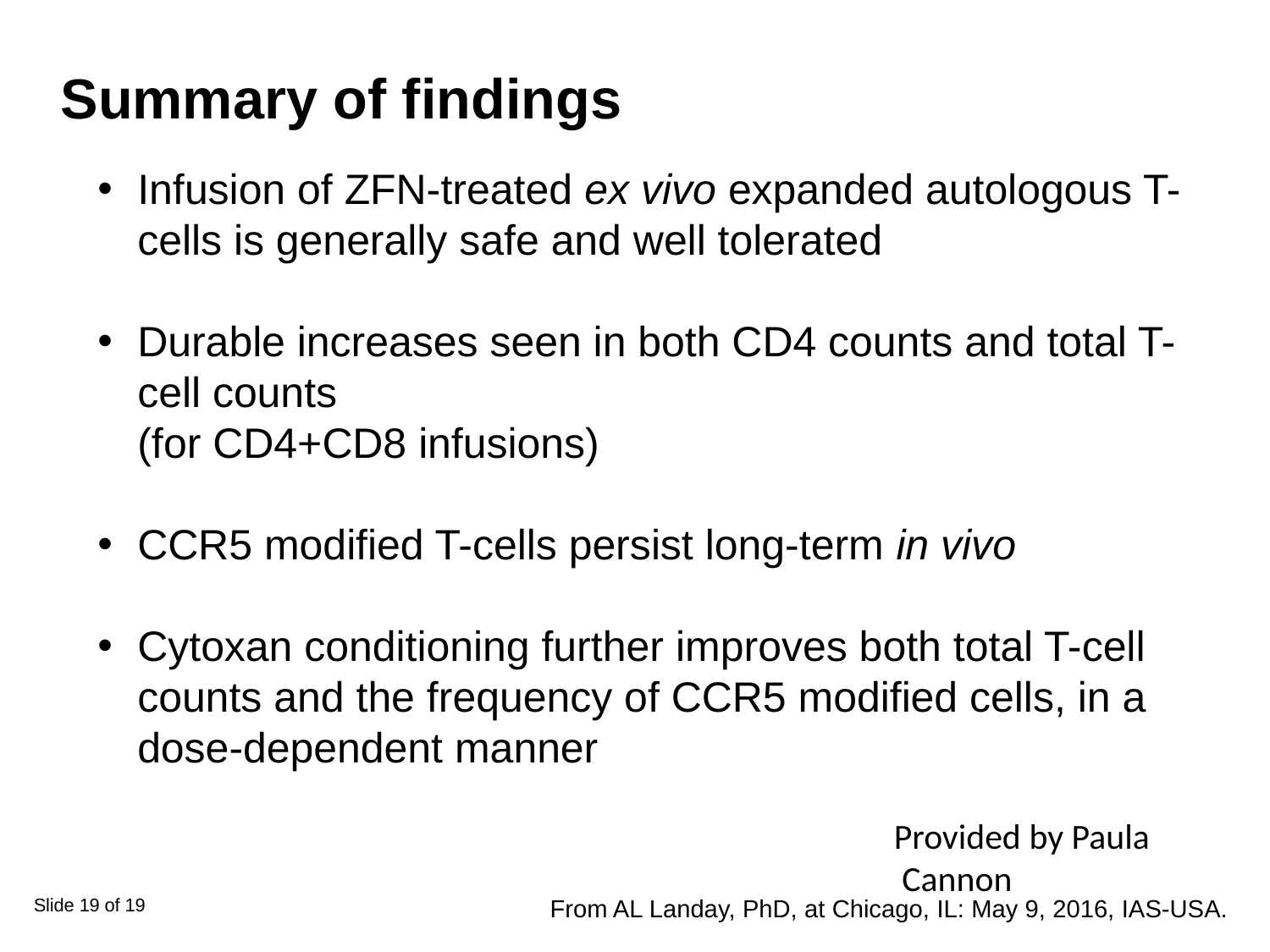

Summary of findings
Infusion of ZFN-treated ex vivo expanded autologous T-cells is generally safe and well tolerated

Durable increases seen in both CD4 counts and total T-cell counts
(for CD4+CD8 infusions)

CCR5 modified T-cells persist long-term in vivo

Cytoxan conditioning further improves both total T-cell counts and the frequency of CCR5 modified cells, in a dose-dependent manner

                                                                                                   Provided by Paula
                                                                                                    Cannon